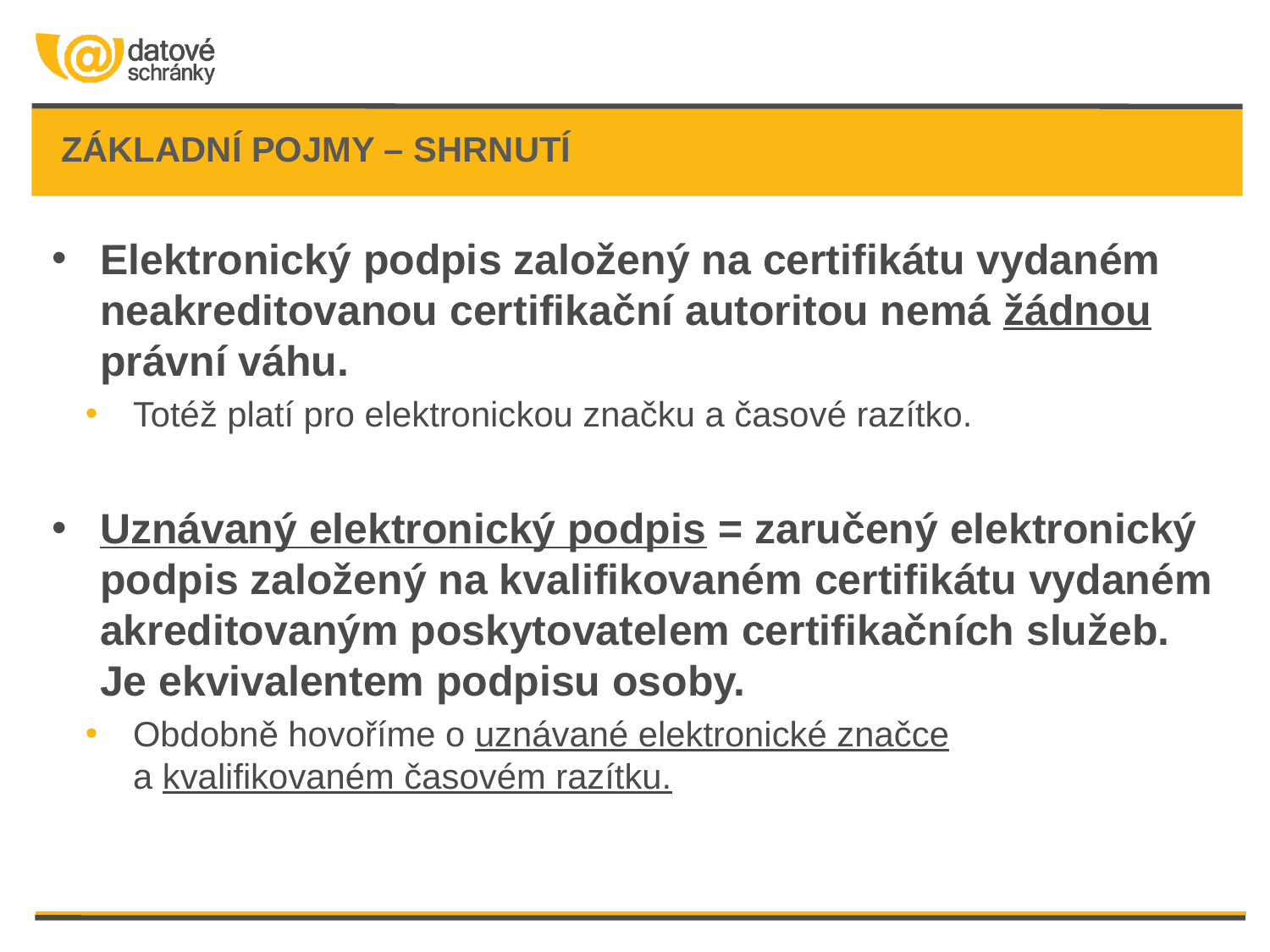

# Základní pojmy – Shrnutí
Elektronický podpis založený na certifikátu vydaném neakreditovanou certifikační autoritou nemá žádnou právní váhu.
Totéž platí pro elektronickou značku a časové razítko.

Uznávaný elektronický podpis = zaručený elektronický podpis založený na kvalifikovaném certifikátu vydaném akreditovaným poskytovatelem certifikačních služeb. Je ekvivalentem podpisu osoby.
Obdobně hovoříme o uznávané elektronické značce
a kvalifikovaném časovém razítku.